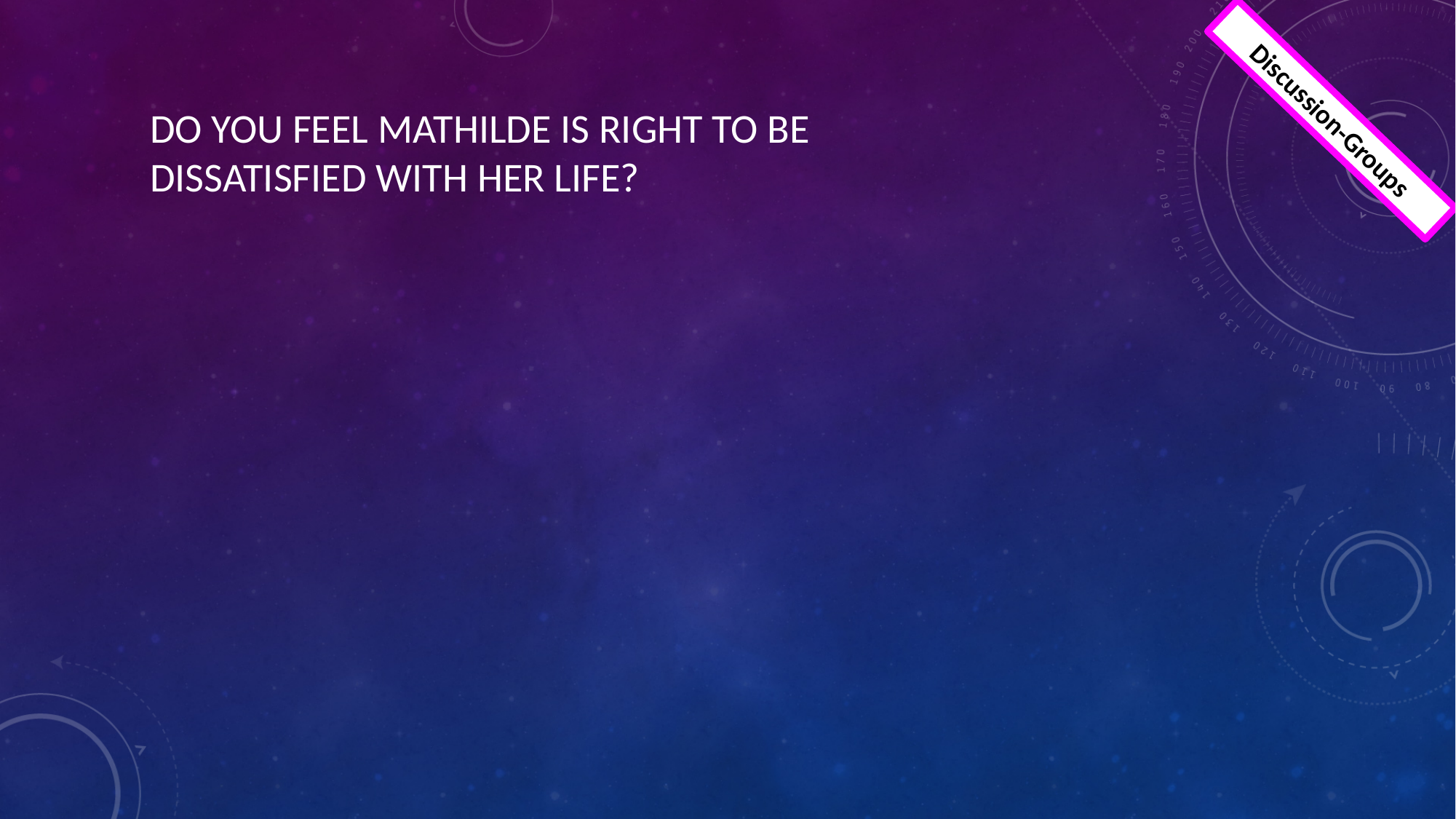

# Do you feel Mathilde is right to be dissatisfied with her life?
Discussion-Groups